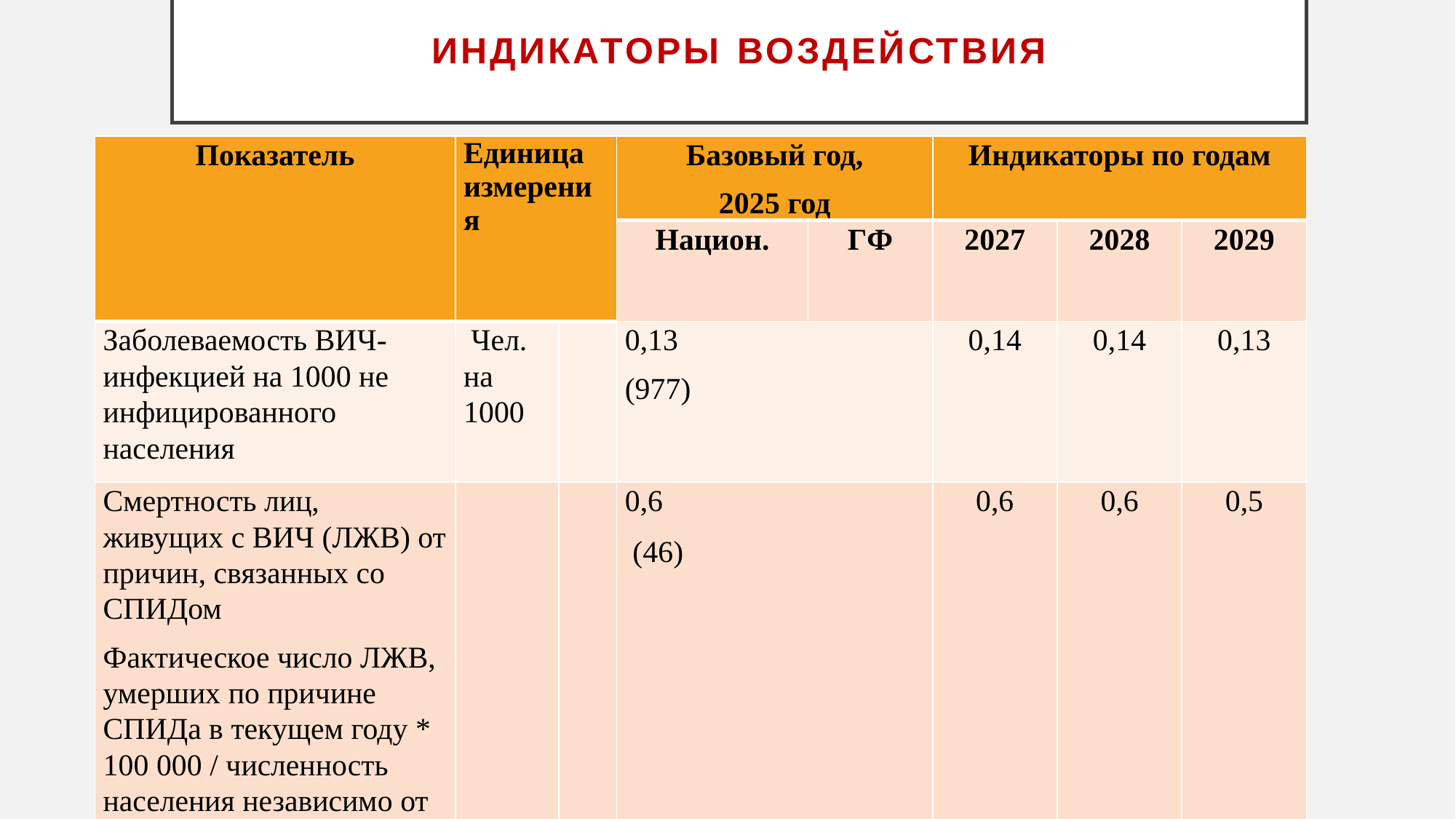

# Индикаторы воздействия
| Показатель | Единица измерения | Базо-вый год, 2025 год | Базовый год, 2025 год |  | Индикаторы по годам |  |  |
| --- | --- | --- | --- | --- | --- | --- | --- |
|  |  | Национ. | Национ. | ГФ | 2027 | 2028 | 2029 |
| Заболеваемость ВИЧ-инфекцией на 1000 не инфицированного населения | Чел. на 1000 |  | 0,13 (977) |  | 0,14 | 0,14 | 0,13 |
| Смертность лиц, живущих с ВИЧ (ЛЖВ) от причин, связанных со СПИДом Фактическое число ЛЖВ, умерших по причине СПИДа в текущем году \* 100 000 / численность населения независимо от ВИЧ статуса |  |  | 0,6 (46) |  | 0,6 | 0,6 | 0,5 |